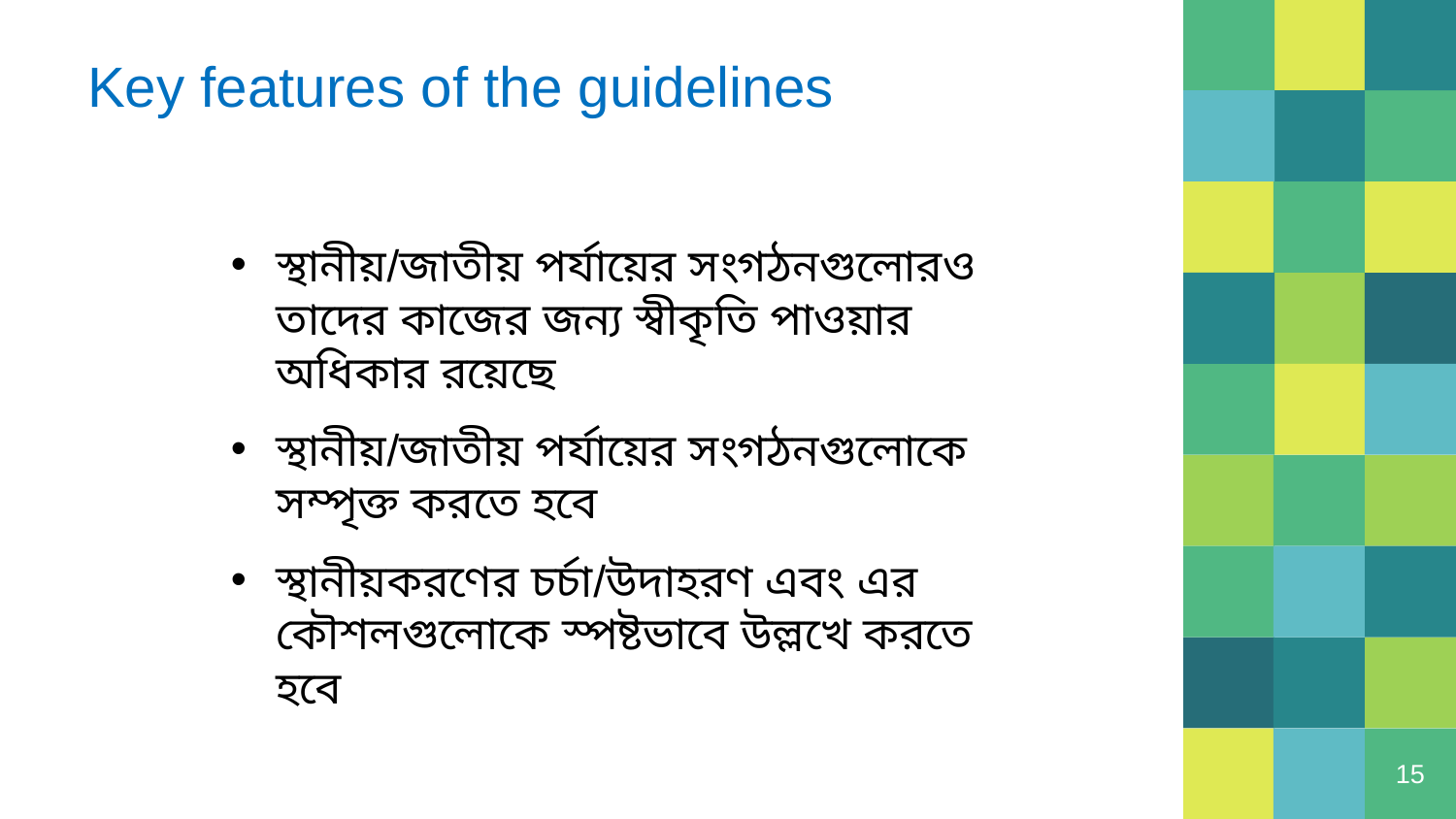

# Key features of the guidelines
স্থানীয়/জাতীয় পর্যায়ের সংগঠনগুলোরও তাদের কাজের জন্য স্বীকৃতি পাওয়ার অধিকার রয়েছে

স্থানীয়/জাতীয় পর্যায়ের সংগঠনগুলোকে সম্পৃক্ত করতে হবে

স্থানীয়করণের চর্চা/উদাহরণ এবং এর কৌশলগুলোকে স্পষ্টভাবে উল্লখে করতে হবে
15